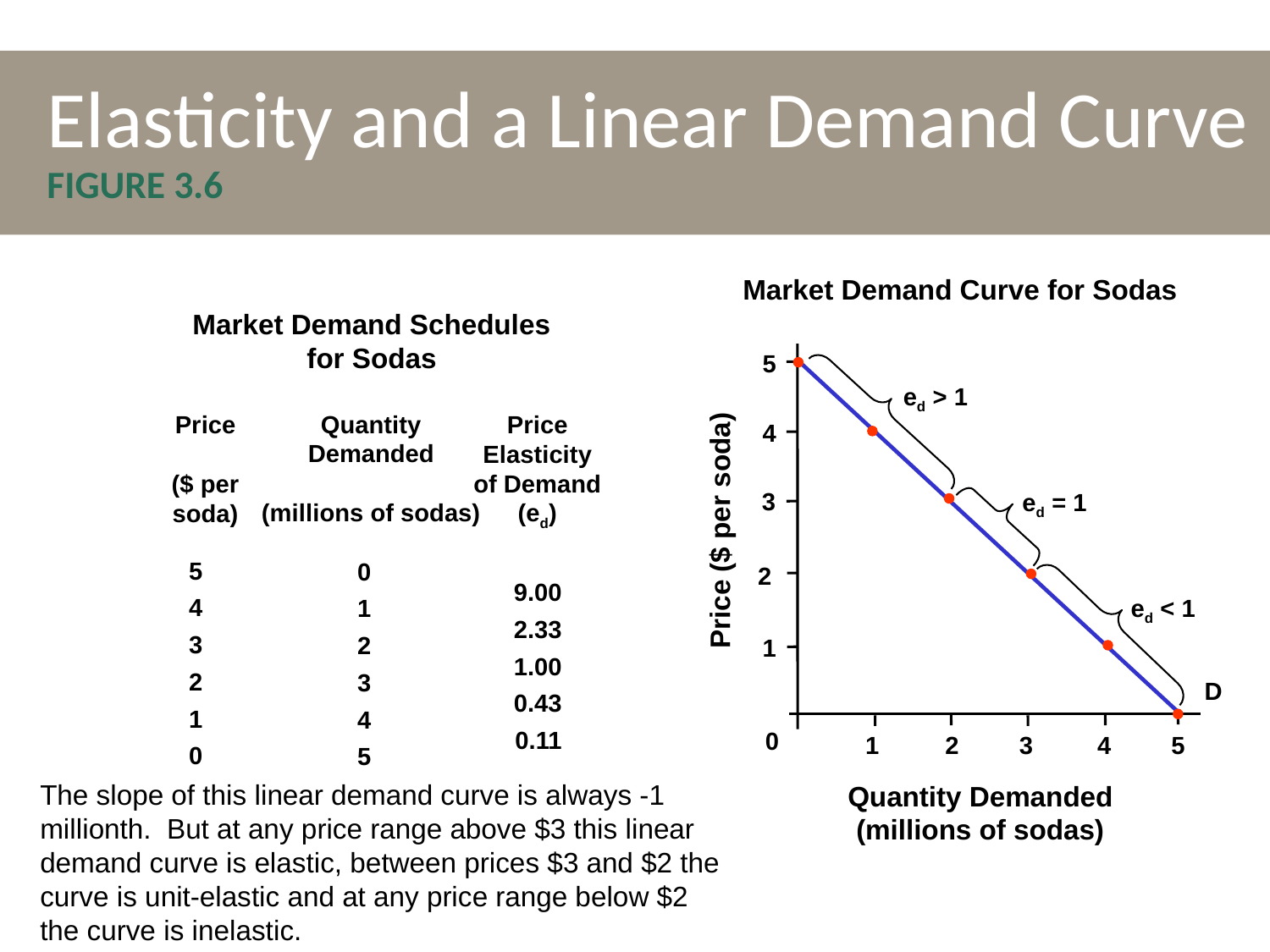

# Elasticity and a Linear Demand Curve FIGURE 3.6
Market Demand Curve for Sodas
Market Demand Schedules
for Sodas

5

ed > 1
Quantity
Demanded

(millions of sodas)
Price
Elasticity
of Demand
(ed)
Price

($ per soda)
4

3
ed = 1

Price ($ per soda)

5
4
3
2
1
0
0
1
2
3
4
5
  2

  9.00
2.33
1.00
0.43
0.11

ed < 1
1

D

0
2
3
4
5
 1
The slope of this linear demand curve is always -1 millionth.  But at any price range above $3 this linear demand curve is elastic, between prices $3 and $2 the curve is unit-elastic and at any price range below $2 the curve is inelastic.
Quantity Demanded
(millions of sodas)